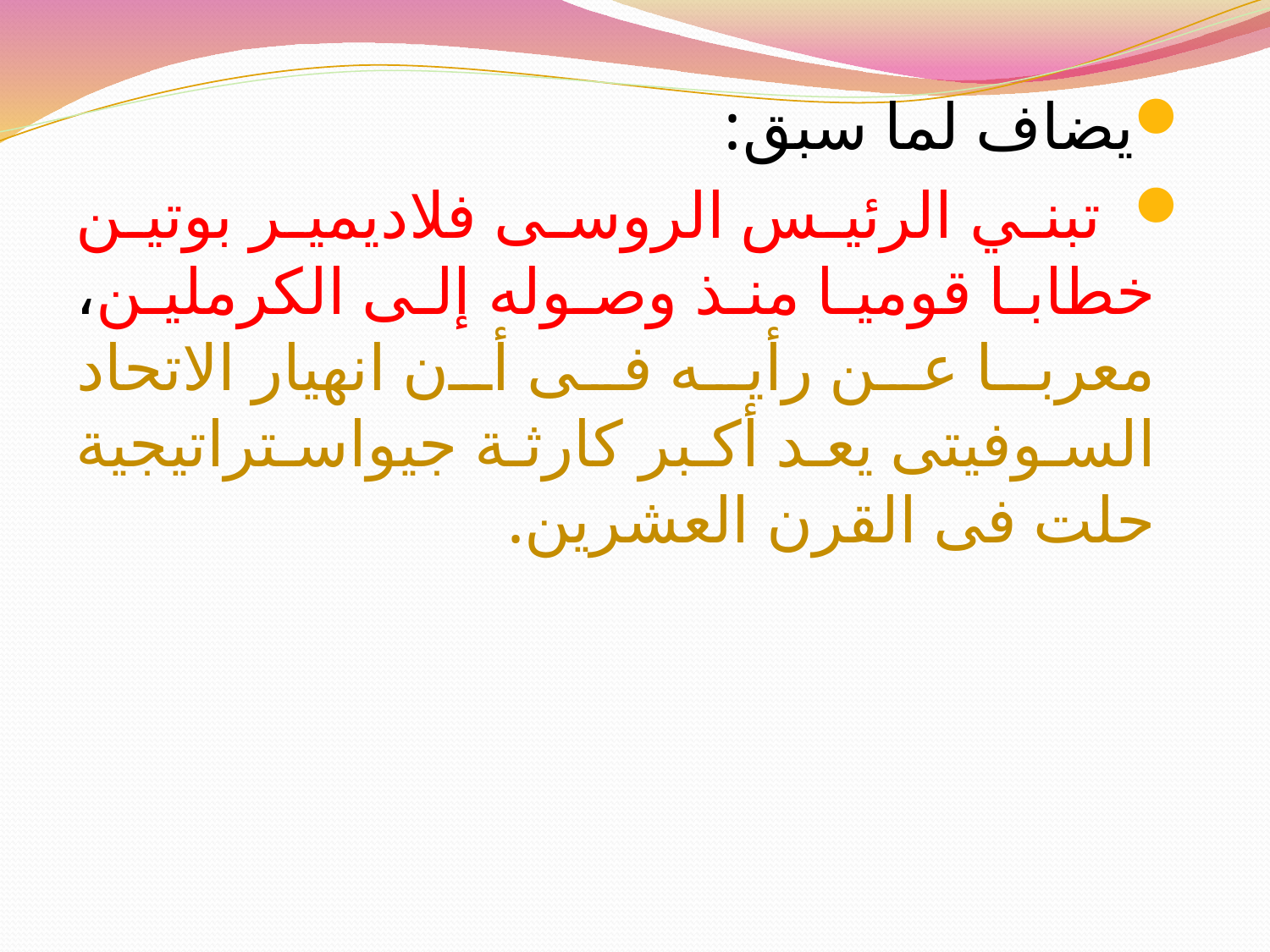

#
يضاف لما سبق:
  تبني الرئيس الروسى فلاديمير بوتين خطابا قوميا منذ وصوله إلى الكرملين، معربا عن رأيه فى أن انهيار الاتحاد السوفيتى يعد أكبر كارثة جيواستراتيجية حلت فى القرن العشرين.